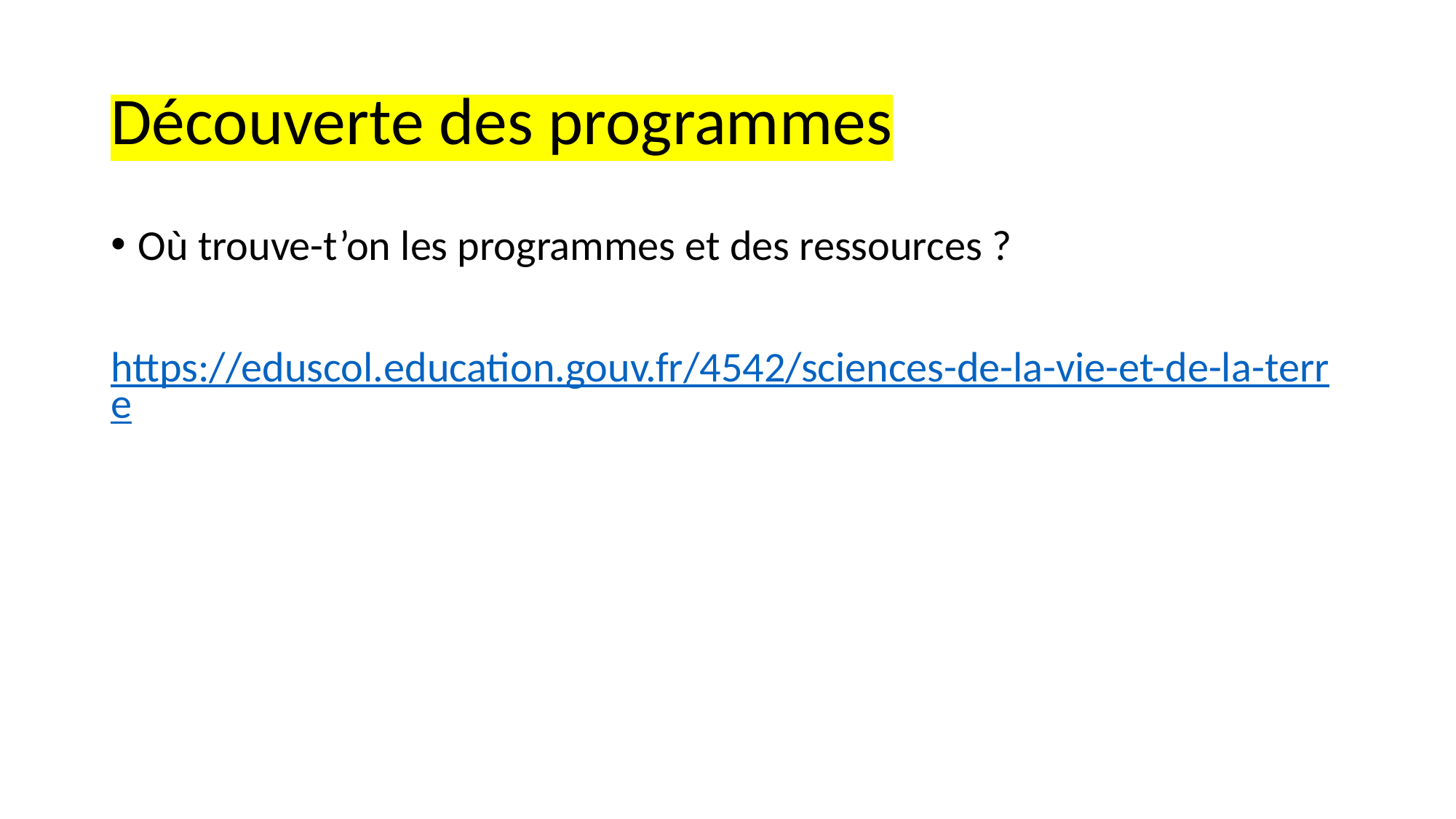

# Découverte des programmes
Où trouve-t’on les programmes et des ressources ?

https://eduscol.education.gouv.fr/4542/sciences-de-la-vie-et-de-la-terre